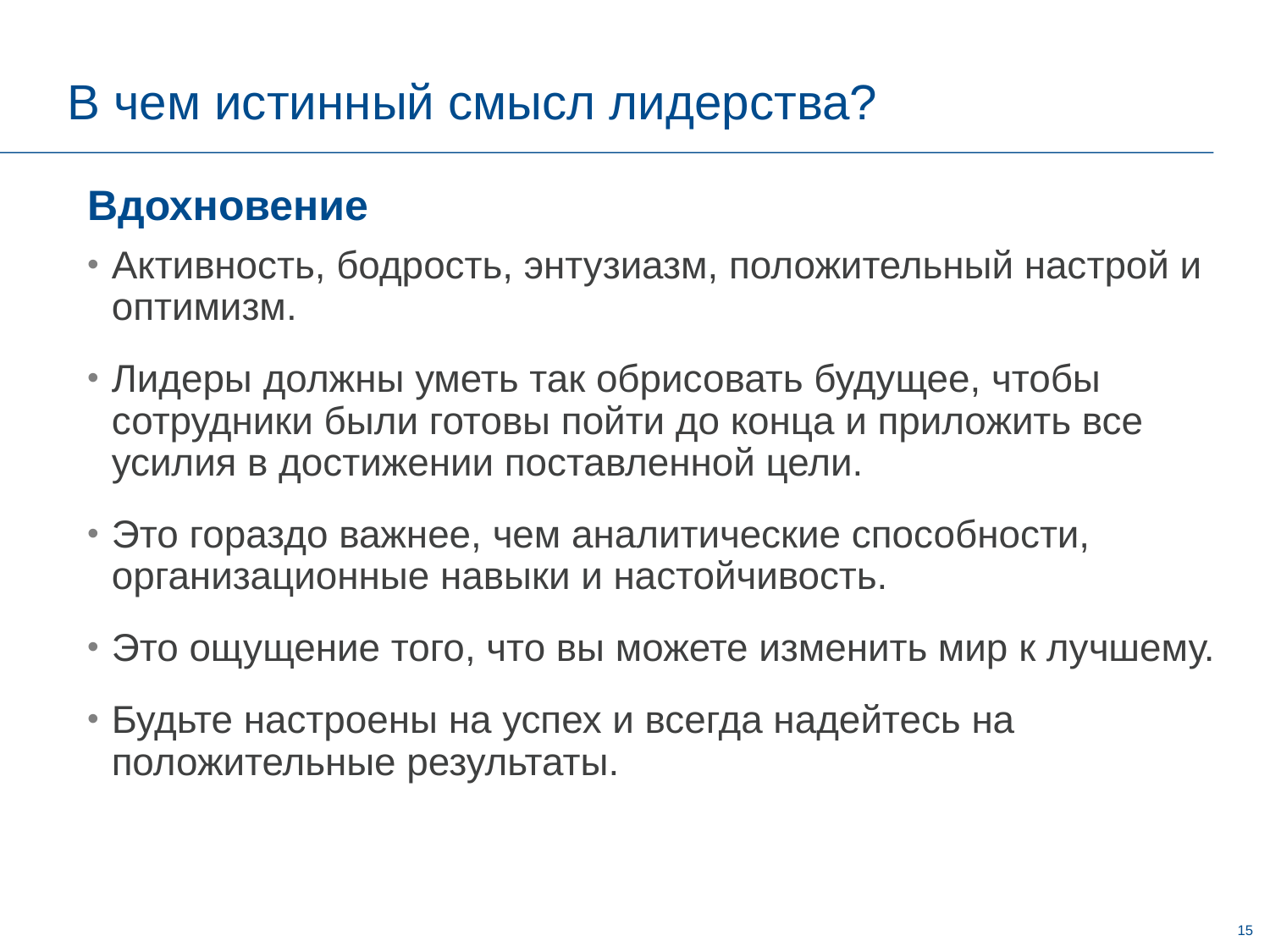

# В чем истинный смысл лидерства?
Вдохновение
Активность, бодрость, энтузиазм, положительный настрой и оптимизм.
Лидеры должны уметь так обрисовать будущее, чтобы сотрудники были готовы пойти до конца и приложить все усилия в достижении поставленной цели.
Это гораздо важнее, чем аналитические способности, организационные навыки и настойчивость.
Это ощущение того, что вы можете изменить мир к лучшему.
Будьте настроены на успех и всегда надейтесь на положительные результаты.